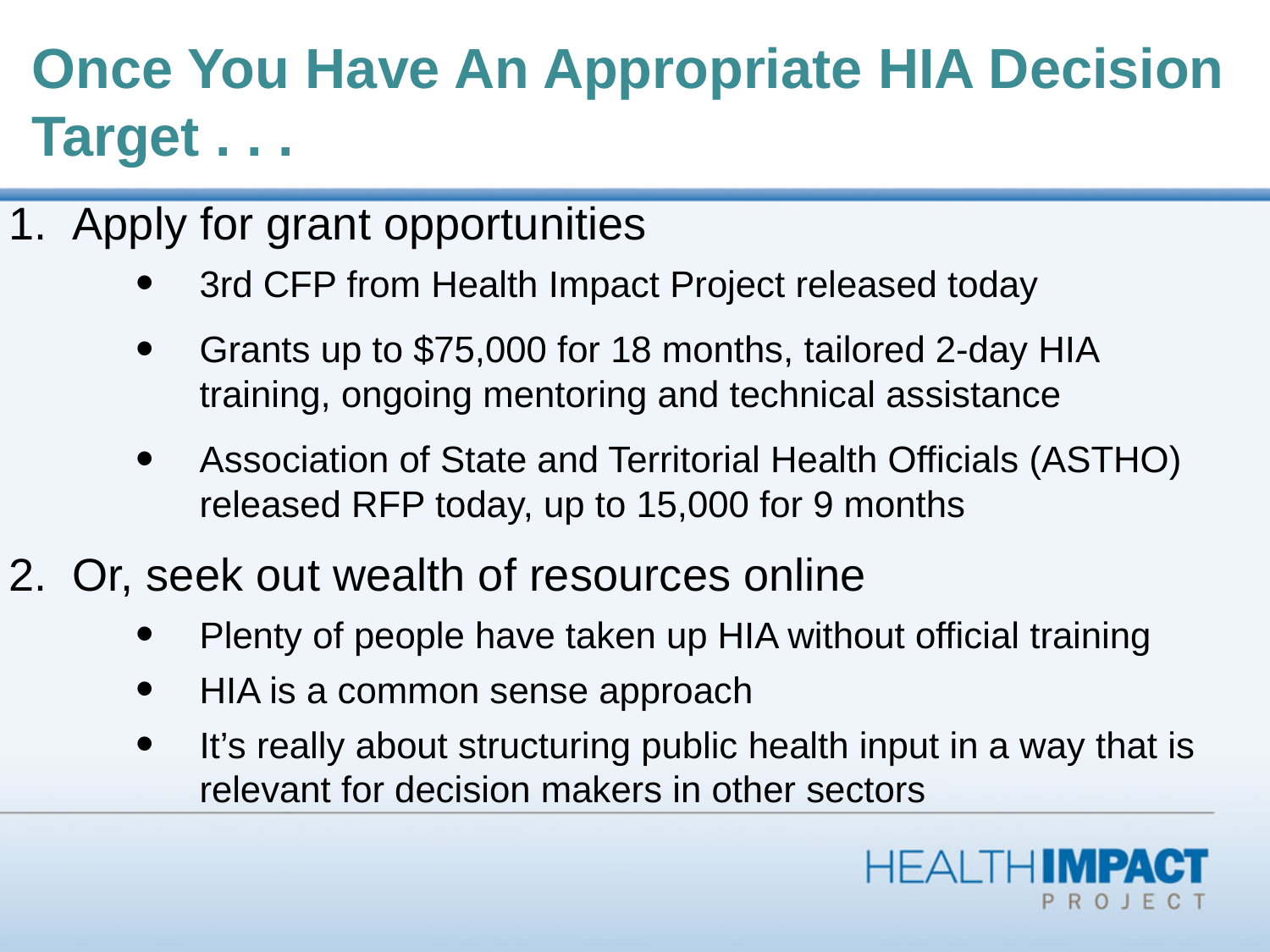

# Once You Have An Appropriate HIA Decision Target . . .
Apply for grant opportunities
3rd CFP from Health Impact Project released today
Grants up to $75,000 for 18 months, tailored 2-day HIA training, ongoing mentoring and technical assistance
Association of State and Territorial Health Officials (ASTHO) released RFP today, up to 15,000 for 9 months
Or, seek out wealth of resources online
Plenty of people have taken up HIA without official training
HIA is a common sense approach
It’s really about structuring public health input in a way that is relevant for decision makers in other sectors